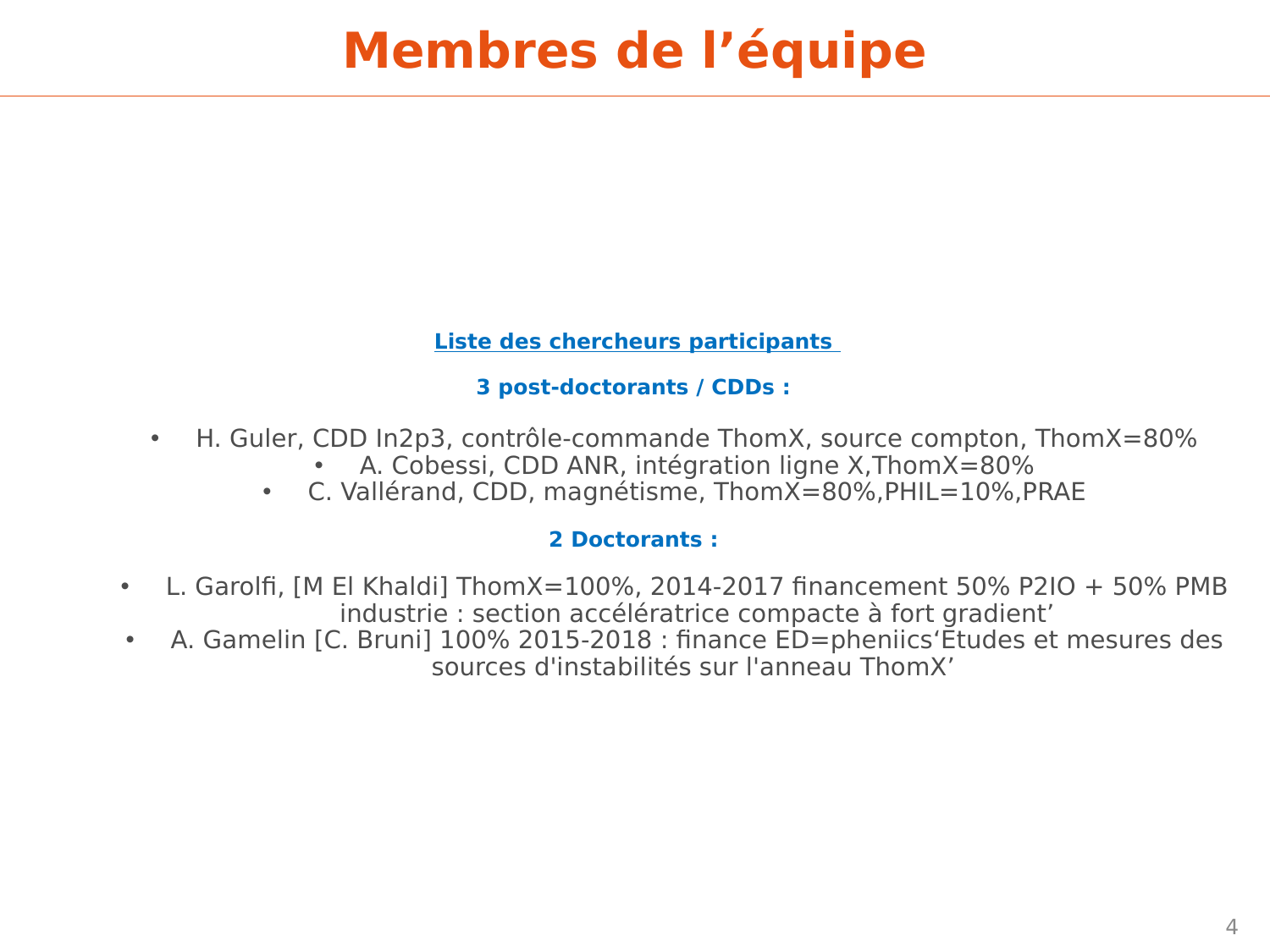

Membres de l’équipe
Liste des chercheurs participants

3 post-doctorants / CDDs :

H. Guler, CDD In2p3, contrôle-commande ThomX, source compton, ThomX=80%
A. Cobessi, CDD ANR, intégration ligne X,ThomX=80%
C. Vallérand, CDD, magnétisme, ThomX=80%,PHIL=10%,PRAE

2 Doctorants :
L. Garolfi, [M El Khaldi] ThomX=100%, 2014-2017 financement 50% P2IO + 50% PMB industrie : section accélératrice compacte à fort gradient’
A. Gamelin [C. Bruni] 100% 2015-2018 : finance ED=pheniics‘Etudes et mesures des sources d'instabilités sur l'anneau ThomX’